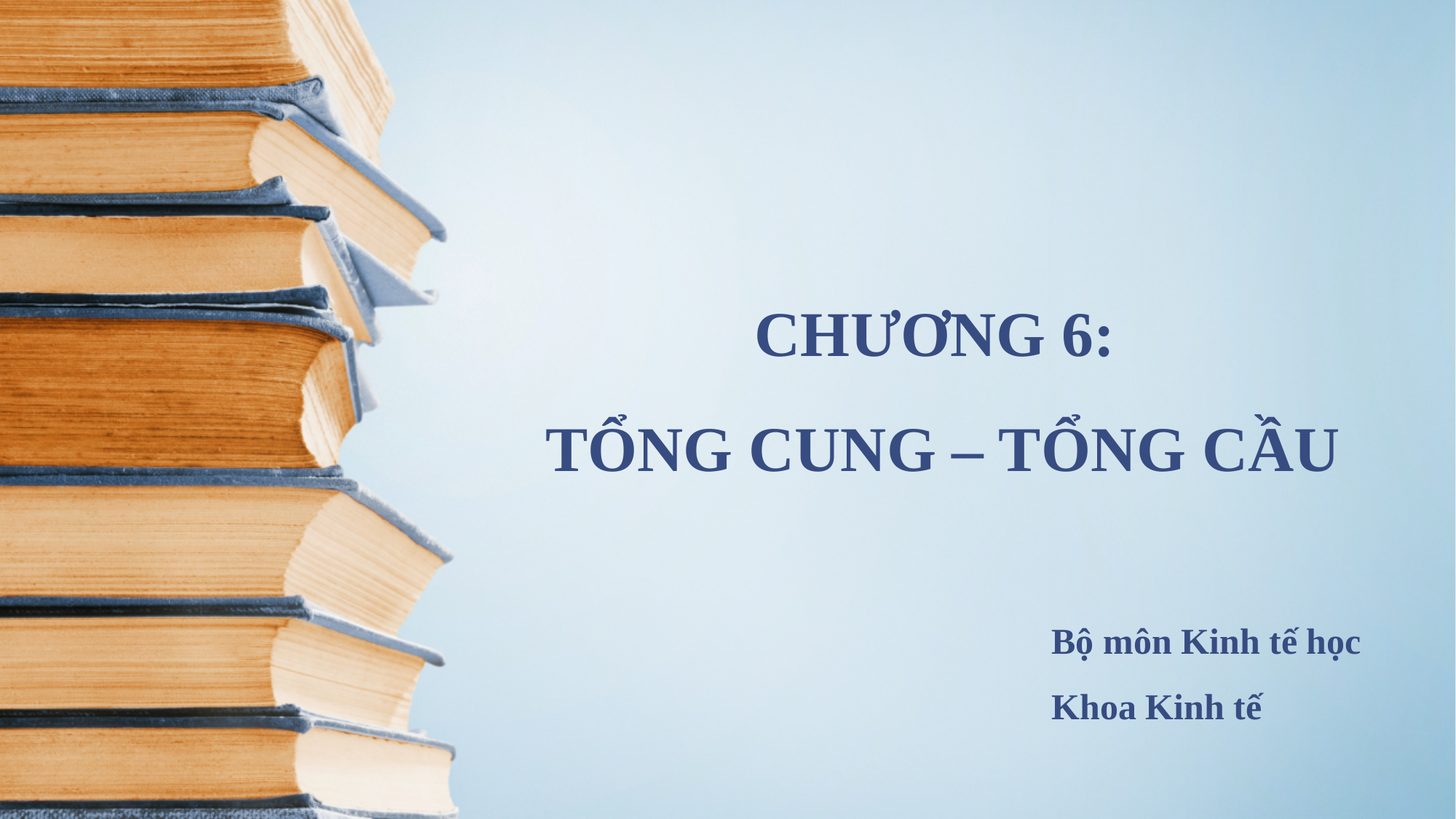

# CHƯƠNG 6: TỔNG CUNG – TỔNG CẦU
Bộ môn Kinh tế học
Khoa Kinh tế